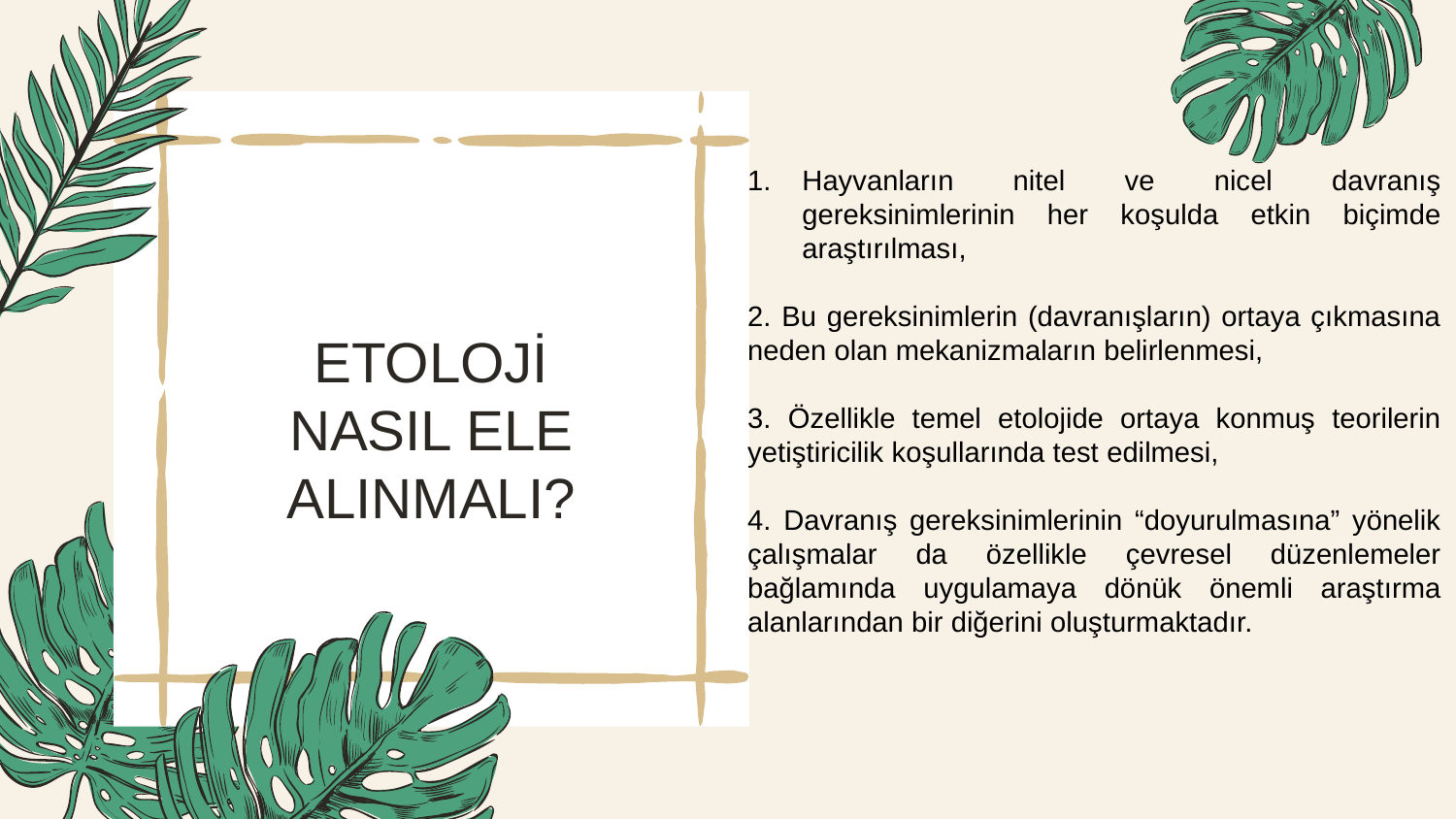

Hayvanların nitel ve nicel davranış gereksinimlerinin her koşulda etkin biçimde araştırılması,

2. Bu gereksinimlerin (davranışların) ortaya çıkmasına neden olan mekanizmaların belirlenmesi,

3. Özellikle temel etolojide ortaya konmuş teorilerin yetiştiricilik koşullarında test edilmesi,

4. Davranış gereksinimlerinin “doyurulmasına” yönelik çalışmalar da özellikle çevresel düzenlemeler bağlamında uygulamaya dönük önemli araştırma alanlarından bir diğerini oluşturmaktadır.
# ETOLOJİ NASIL ELE ALINMALI?